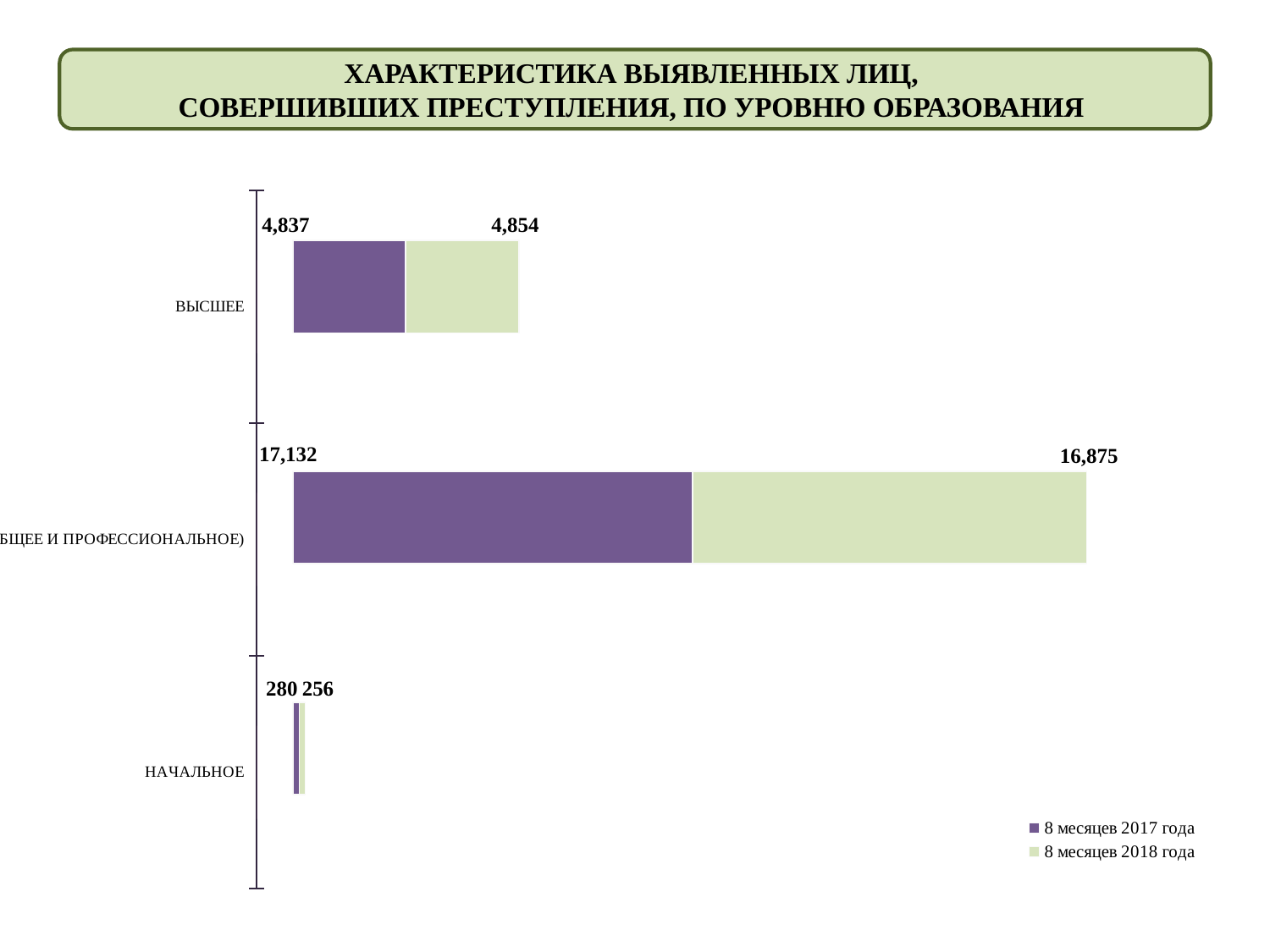

ХАРАКТЕРИСТИКА ВЫЯВЛЕННЫХ ЛИЦ,
СОВЕРШИВШИХ ПРЕСТУПЛЕНИЯ, ПО УРОВНЮ ОБРАЗОВАНИЯ

### Chart

| Category | 8 месяцев 2017 года | 8 месяцев 2018 года |
|---|---|---|
| НАЧАЛЬНОЕ | 280.0 | 256.0 |
| СРЕДНЕЕ (ОБЩЕЕ И ПРОФЕССИОНАЛЬНОЕ) | 17132.0 | 16875.0 |
| ВЫСШЕЕ | 4837.0 | 4854.0 |

### Chart

| Category |  |  |
|---|---|---|
| НАЧАЛЬНОЕ | 0.0 | 0.0 |
| СРЕДНЕЕ (ОБЩЕЕ И ПРОФЕССИОНАЛЬНОЕ) | 0.0 | 0.0 |
| ВЫСШЕЕ | 0.0 | 0.0 |